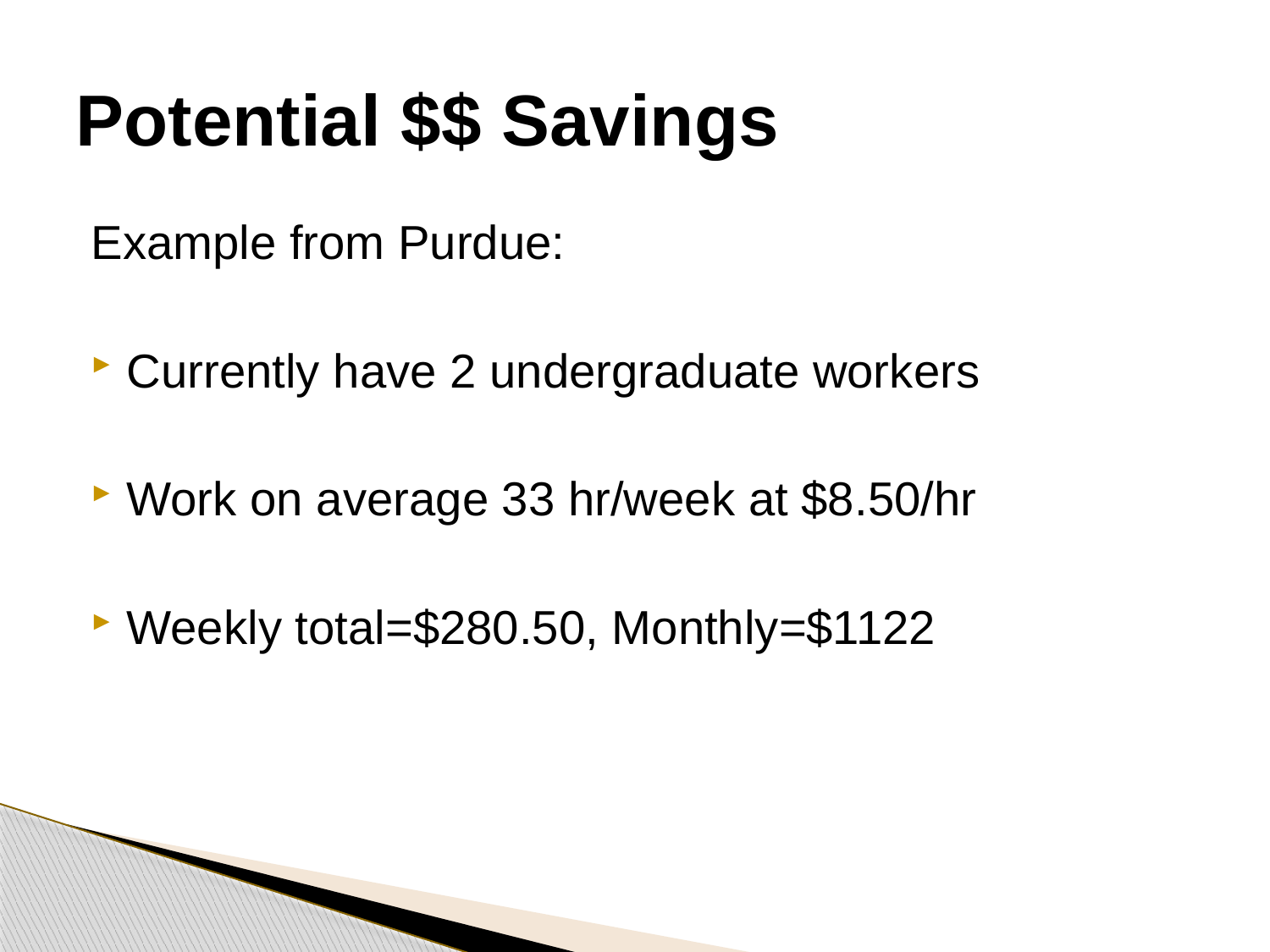

# Potential $$ Savings
Example from Purdue:

Currently have 2 undergraduate workers

Work on average 33 hr/week at $8.50/hr

Weekly total=$280.50, Monthly=$1122